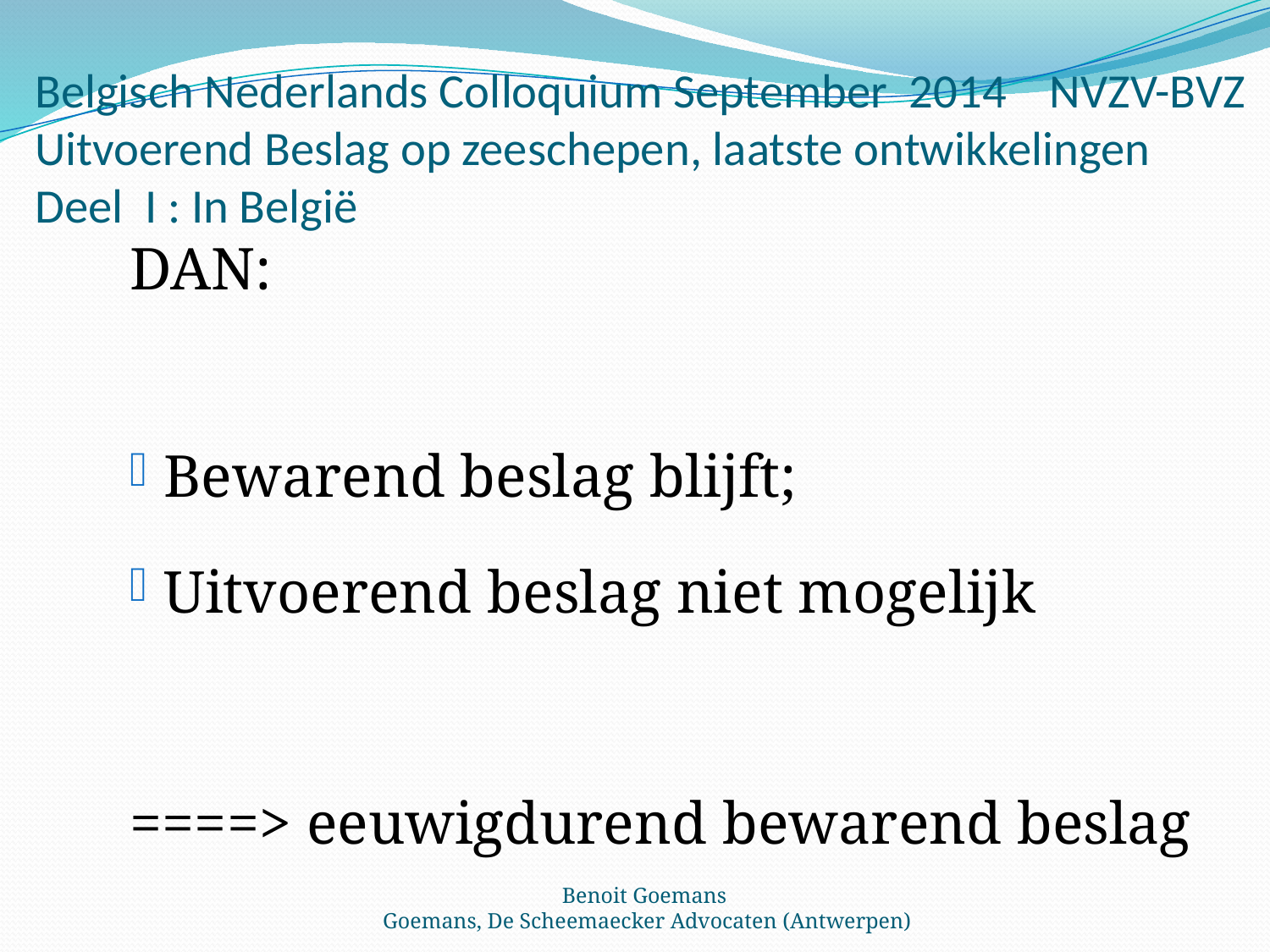

# Belgisch Nederlands Colloquium September  2014    NVZV-BVZ Uitvoerend Beslag op zeeschepen, laatste ontwikkelingen Deel  I : In België
DAN:

Bewarend beslag blijft;
Uitvoerend beslag niet mogelijk

====> eeuwigdurend bewarend beslag

Benoit Goemans
Goemans, De Scheemaecker Advocaten (Antwerpen)